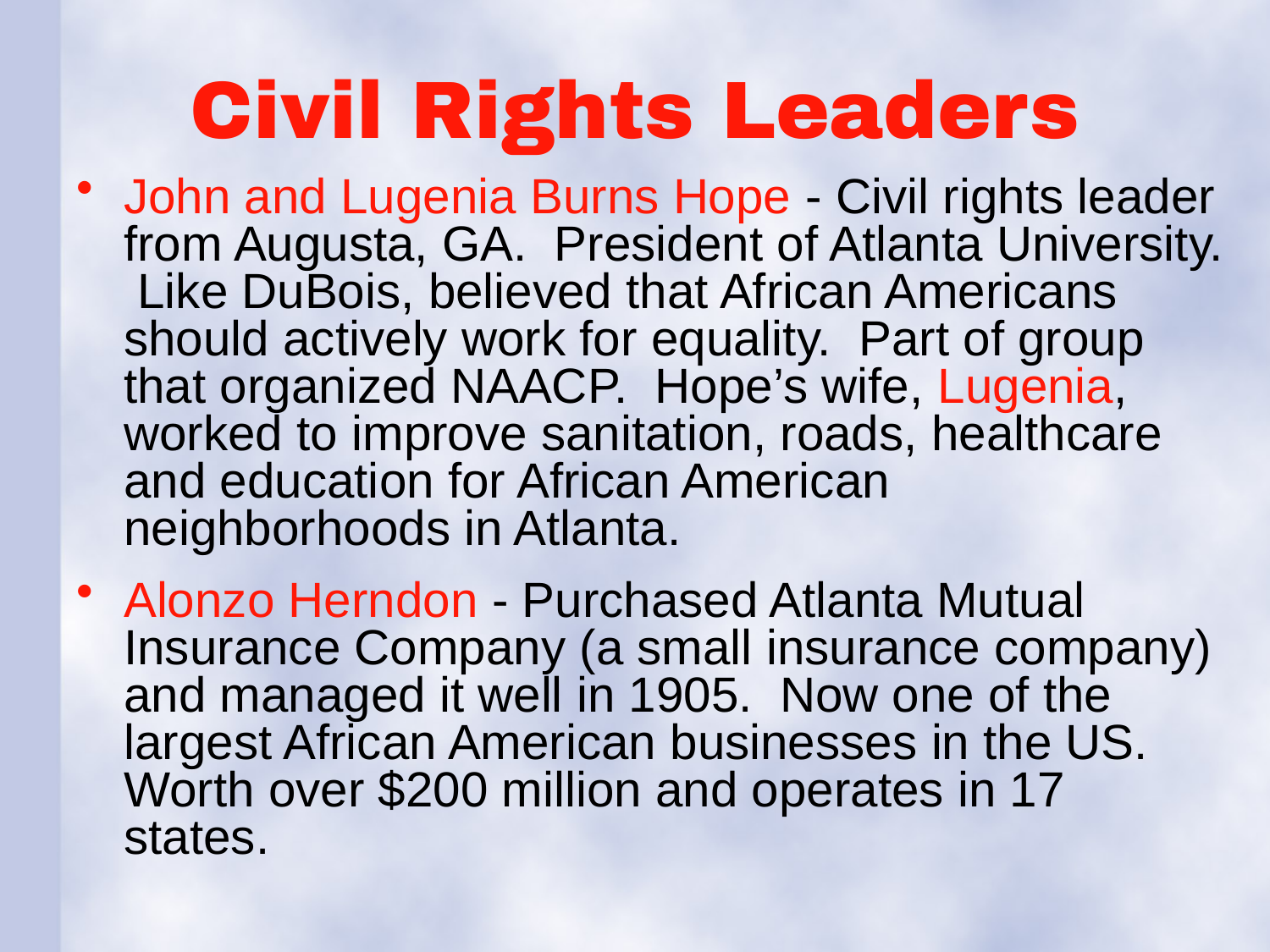

# Civil Rights Leaders
John and Lugenia Burns Hope - Civil rights leader from Augusta, GA.  President of Atlanta University.  Like DuBois, believed that African Americans should actively work for equality.  Part of group that organized NAACP.  Hope’s wife, Lugenia, worked to improve sanitation, roads, healthcare and education for African American neighborhoods in Atlanta.
Alonzo Herndon - Purchased Atlanta Mutual Insurance Company (a small insurance company) and managed it well in 1905.  Now one of the largest African American businesses in the US.  Worth over $200 million and operates in 17 states.